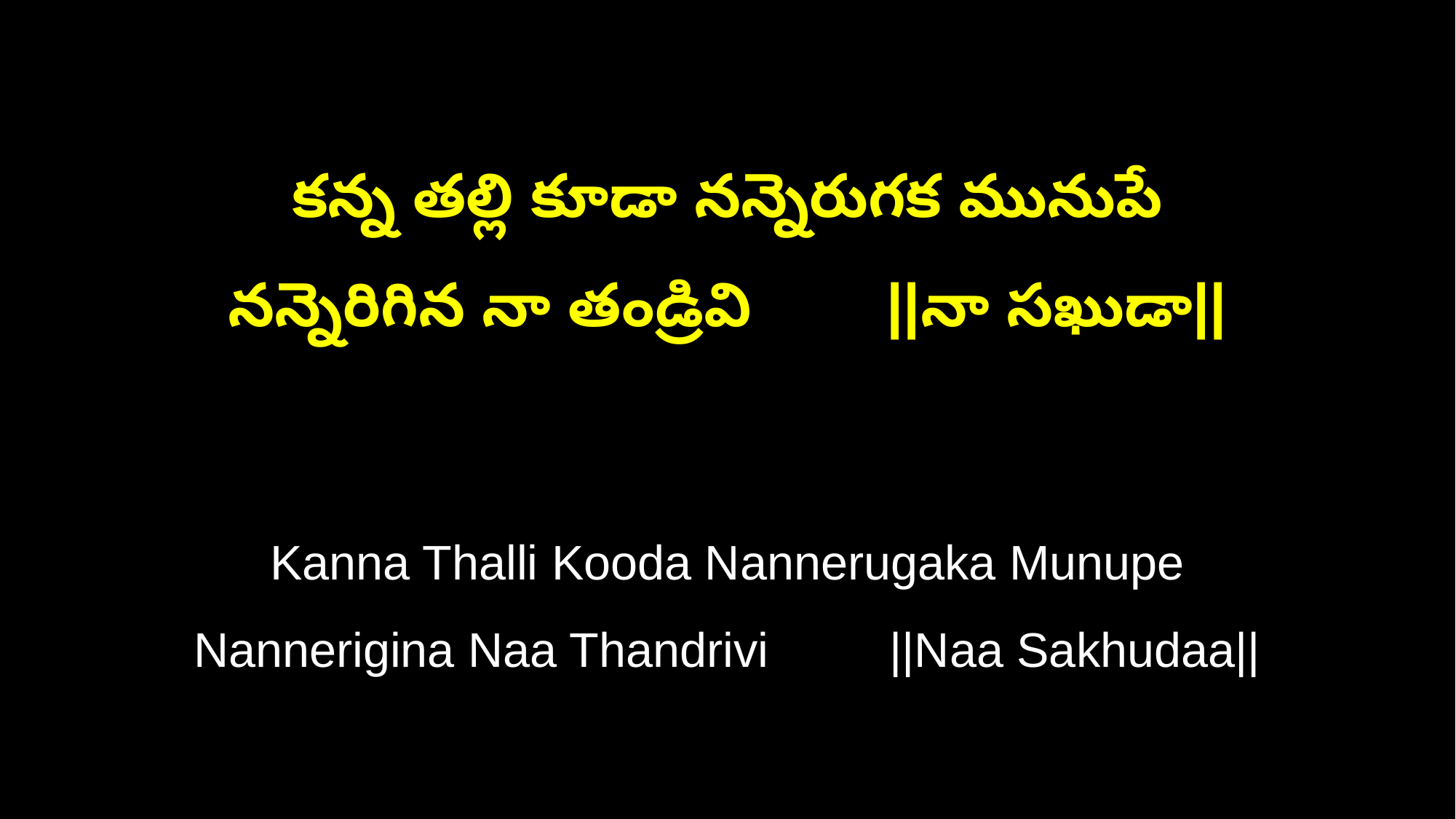

కన్న తల్లి కూడా నన్నెరుగక మునుపే
నన్నెరిగిన నా తండ్రివి        ||నా సఖుడా||
Kanna Thalli Kooda Nannerugaka Munupe
Nannerigina Naa Thandrivi         ||Naa Sakhudaa||